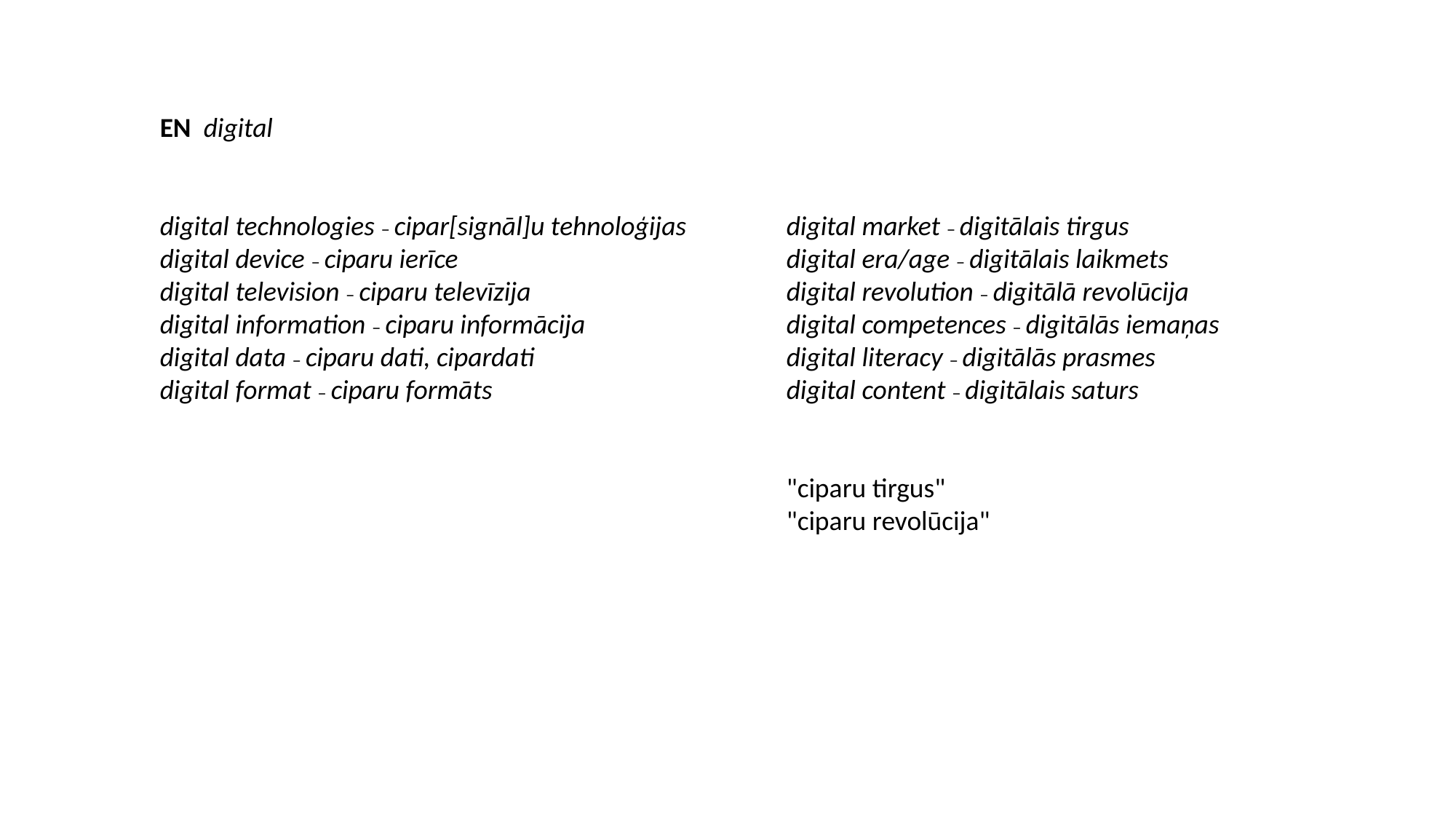

EN  digital

digital technologies – cipar[signāl]u tehnoloģijas
digital device – ciparu ierīce
digital television – ciparu televīzija
digital information – ciparu informācija
digital data – ciparu dati, cipardati
digital format – ciparu formāts

digital market – digitālais tirgus
digital era/age – digitālais laikmets
digital revolution – digitālā revolūcija
digital competences – digitālās iemaņas
digital literacy – digitālās prasmes
digital content – digitālais saturs

"ciparu tirgus"
"ciparu revolūcija"